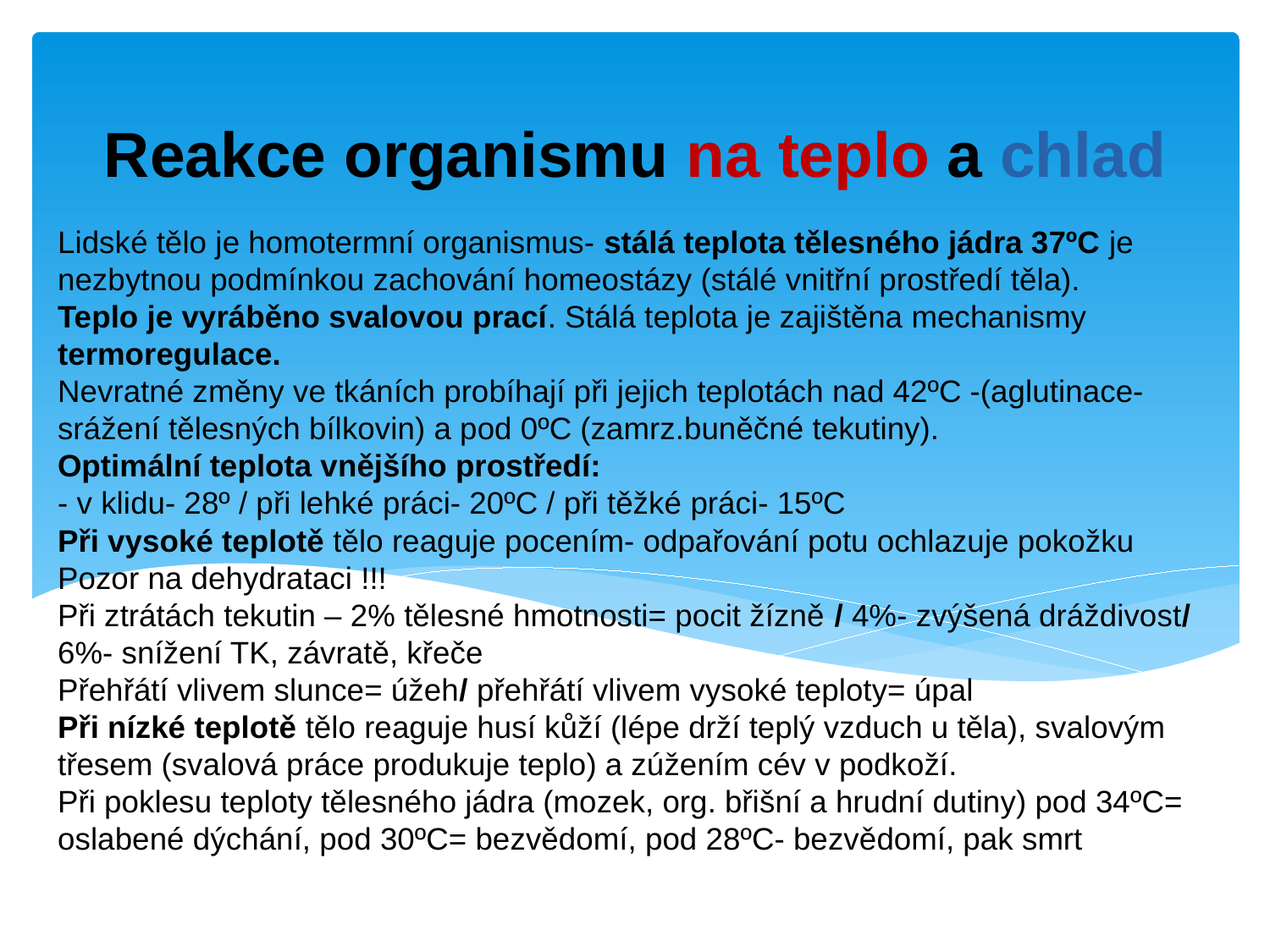

Reakce organismu na teplo a chlad
# Lidské tělo je homotermní organismus- stálá teplota tělesného jádra 37ºC je nezbytnou podmínkou zachování homeostázy (stálé vnitřní prostředí těla). Teplo je vyráběno svalovou prací. Stálá teplota je zajištěna mechanismy termoregulace. Nevratné změny ve tkáních probíhají při jejich teplotách nad 42ºC -(aglutinace- srážení tělesných bílkovin) a pod 0ºC (zamrz.buněčné tekutiny). Optimální teplota vnějšího prostředí: - v klidu- 28º / při lehké práci- 20ºC / při těžké práci- 15ºC Při vysoké teplotě tělo reaguje pocením- odpařování potu ochlazuje pokožku Pozor na dehydrataci !!! Při ztrátách tekutin – 2% tělesné hmotnosti= pocit žízně / 4%- zvýšená dráždivost/ 6%- snížení TK, závratě, křeče Přehřátí vlivem slunce= úžeh/ přehřátí vlivem vysoké teploty= úpal Při nízké teplotě tělo reaguje husí kůží (lépe drží teplý vzduch u těla), svalovým třesem (svalová práce produkuje teplo) a zúžením cév v podkoží. Při poklesu teploty tělesného jádra (mozek, org. břišní a hrudní dutiny) pod 34ºC= oslabené dýchání, pod 30ºC= bezvědomí, pod 28ºC- bezvědomí, pak smrt